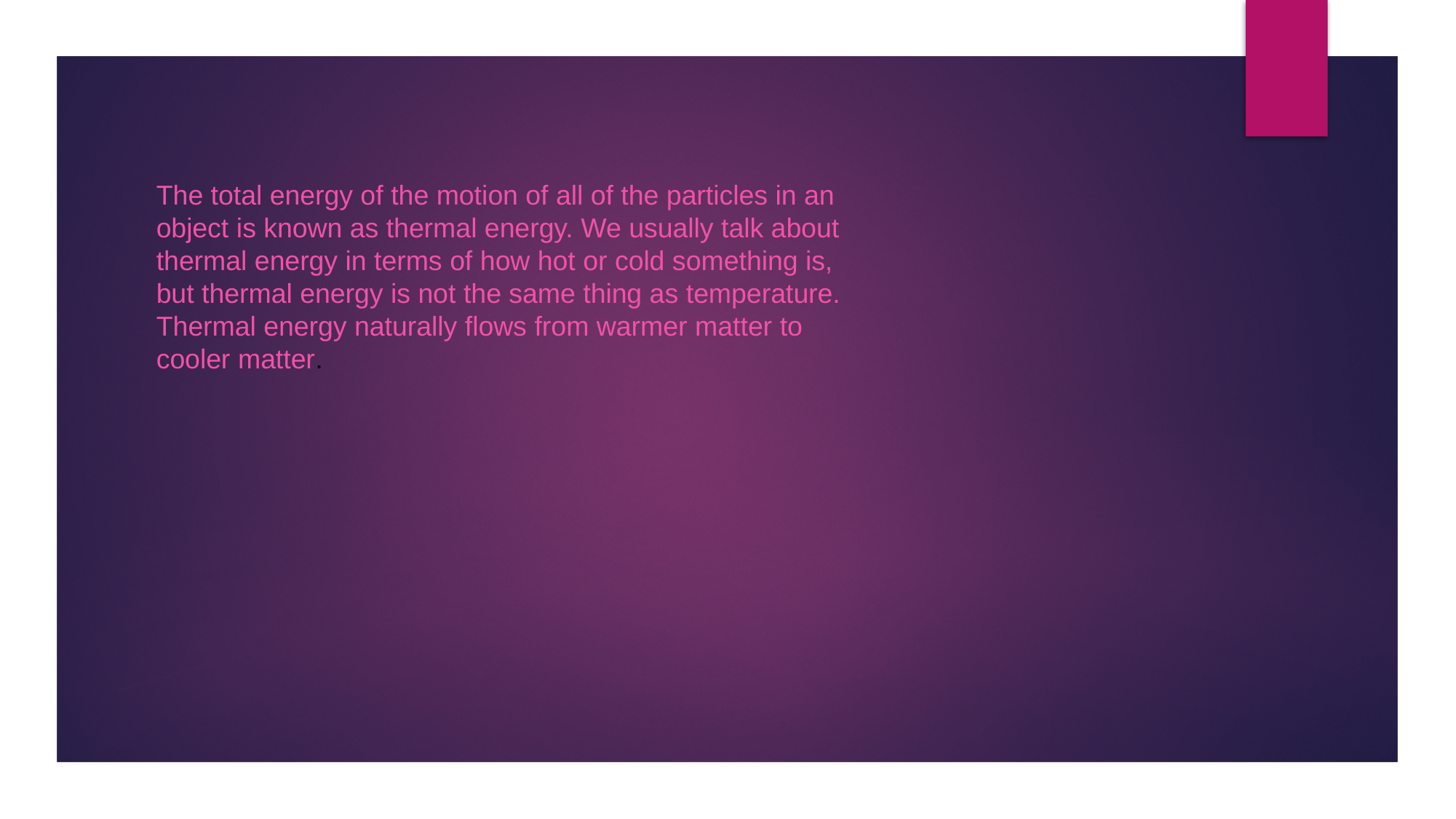

The total energy of the motion of all of the particles in an object is known as thermal energy. We usually talk about thermal energy in terms of how hot or cold something is, but thermal energy is not the same thing as temperature. Thermal energy naturally flows from warmer matter to cooler matter.